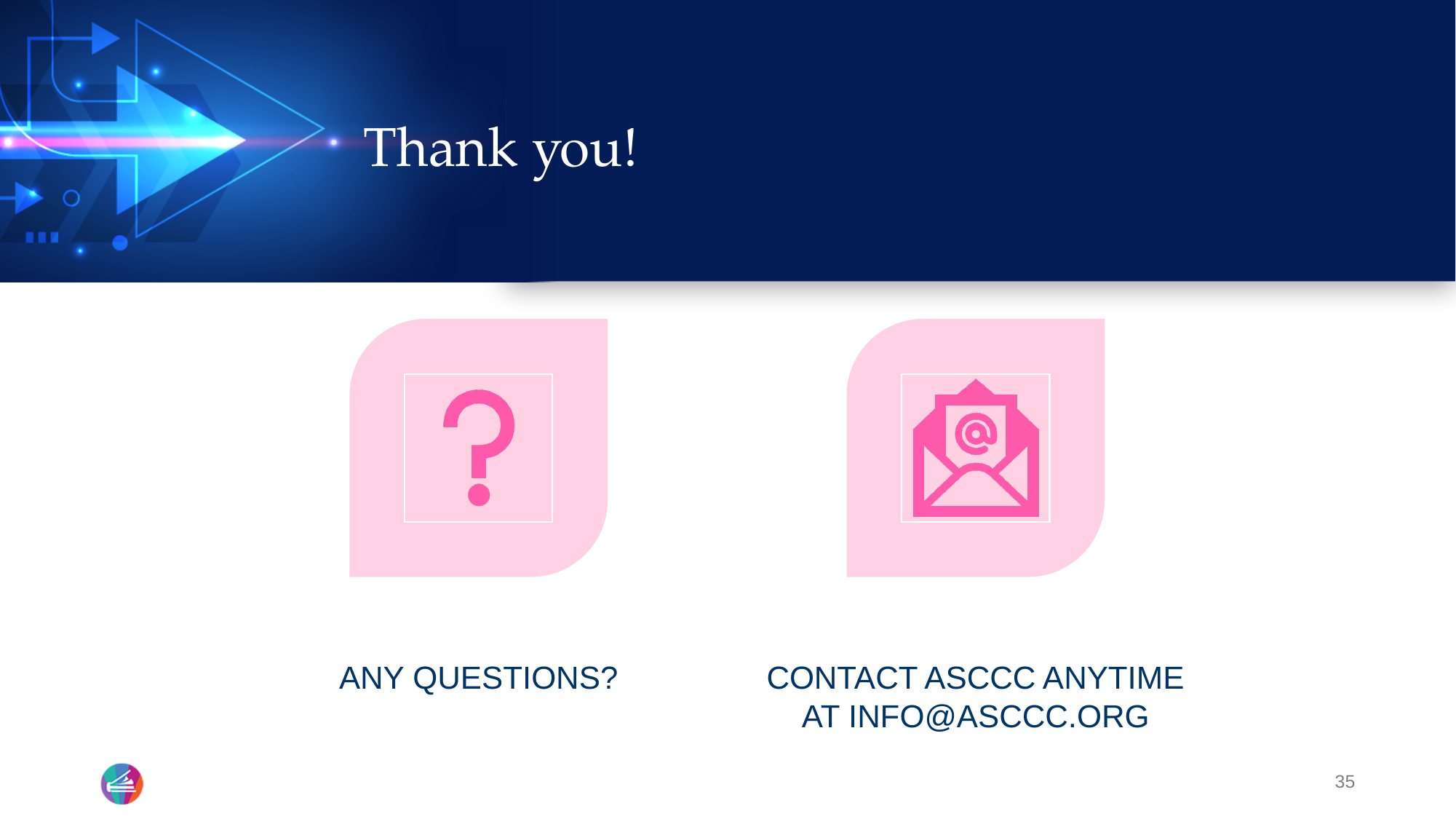

# Thank you!
Any questions?
Contact ASCCC anytime at info@asccc.org
35